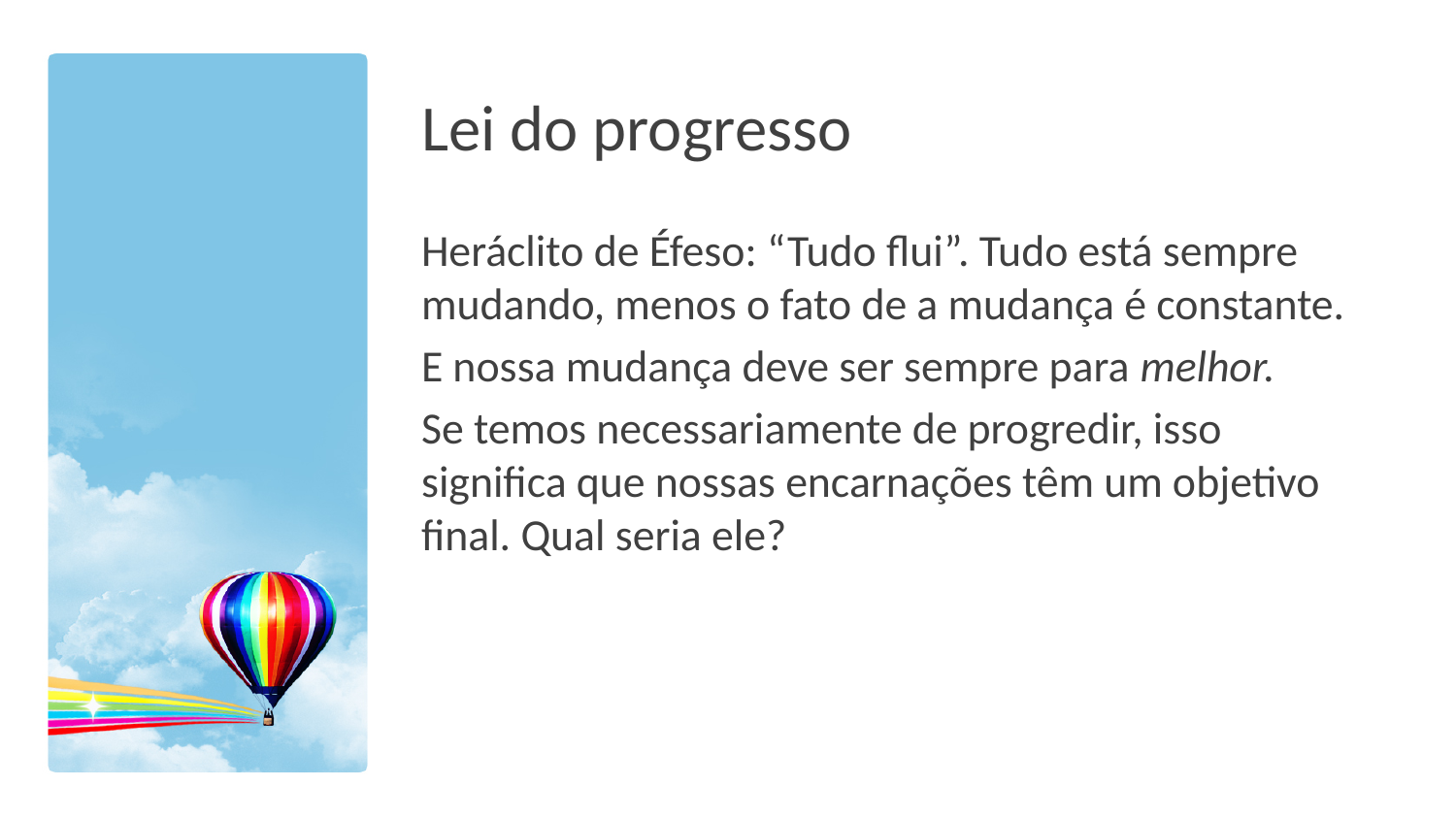

# Lei do progresso
Heráclito de Éfeso: “Tudo flui”. Tudo está sempre mudando, menos o fato de a mudança é constante.
E nossa mudança deve ser sempre para melhor.
Se temos necessariamente de progredir, isso significa que nossas encarnações têm um objetivo final. Qual seria ele?